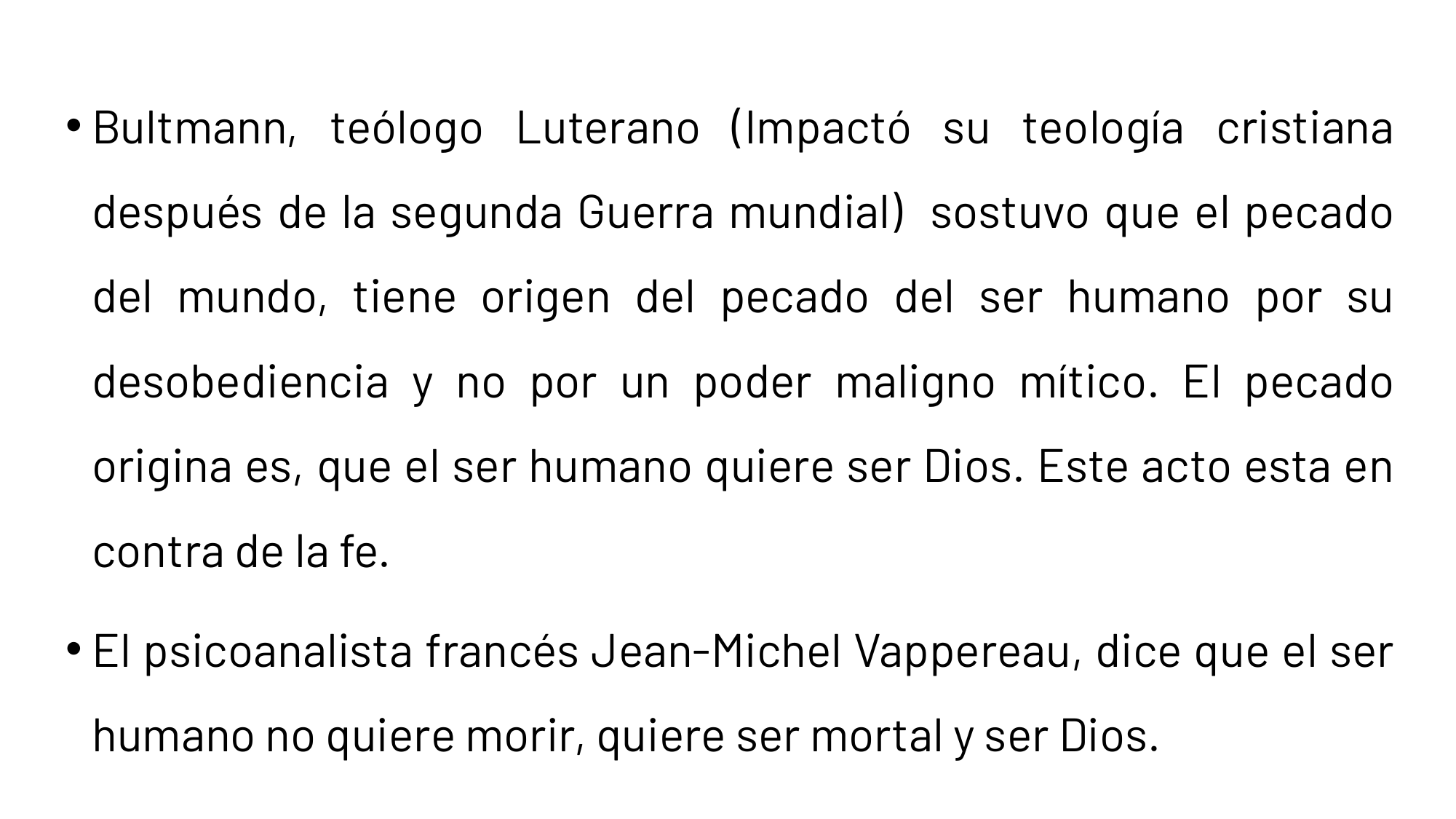

Bultmann, teólogo Luterano (Impactó su teología cristiana después de la segunda Guerra mundial)  sostuvo que el pecado del mundo, tiene origen del pecado del ser humano por su desobediencia y no por un poder maligno mítico. El pecado origina es, que el ser humano quiere ser Dios. Este acto esta en contra de la fe.
El psicoanalista francés Jean-Michel Vappereau, dice que el ser humano no quiere morir, quiere ser mortal y ser Dios.